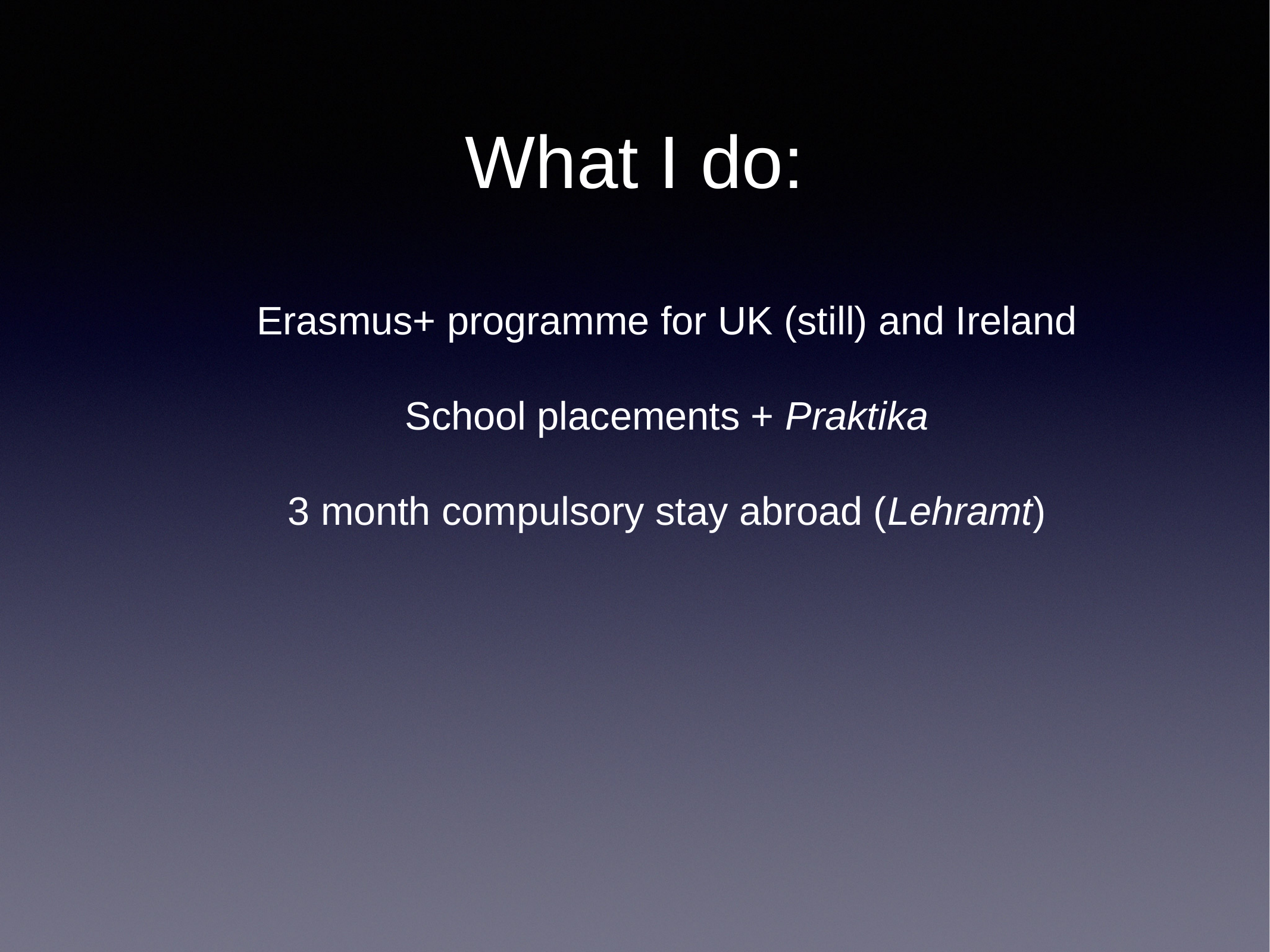

# What I do:

Erasmus+ programme for UK (still) and Ireland

School placements + Praktika

3 month compulsory stay abroad (Lehramt)